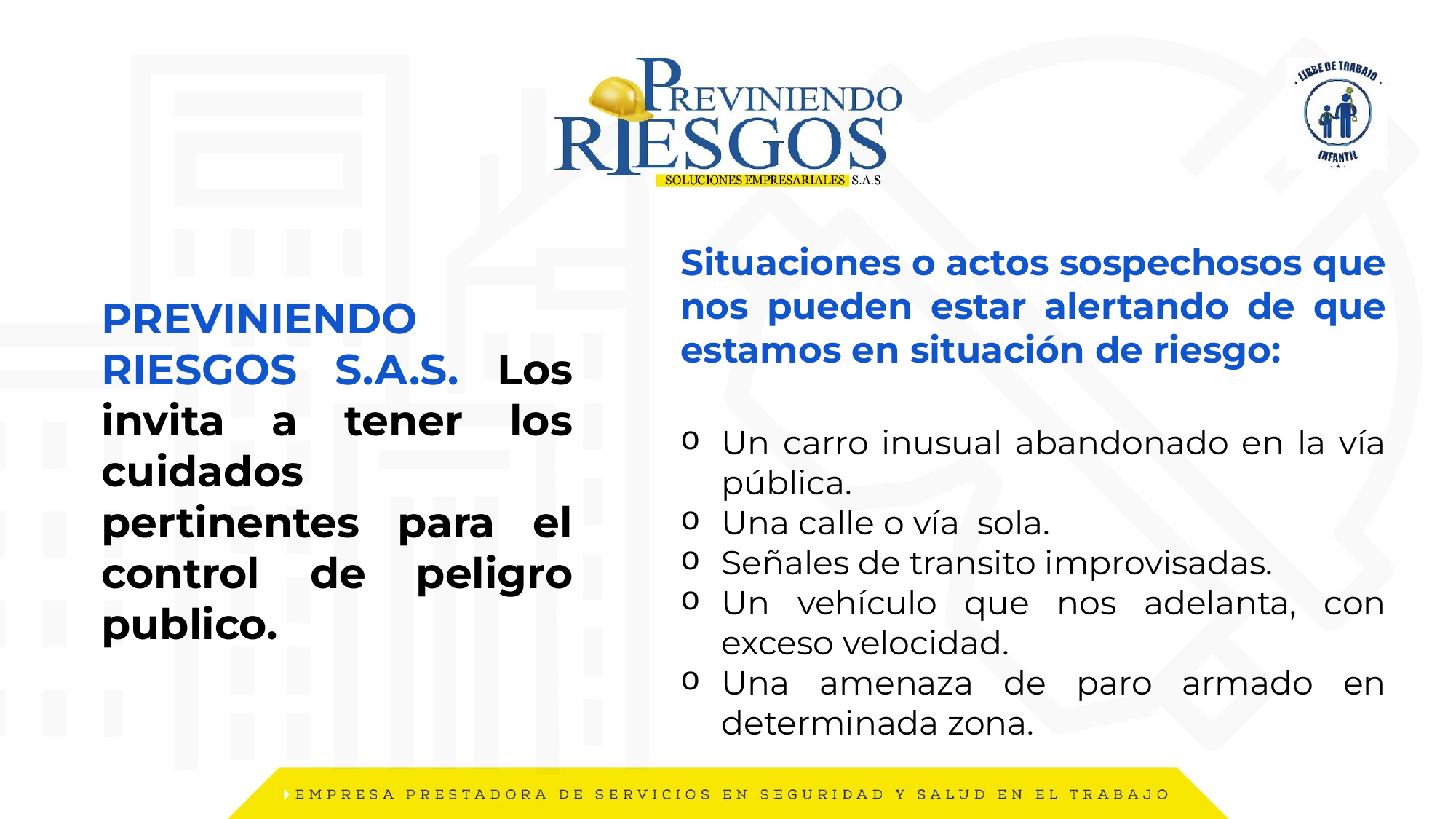

Situaciones o actos sospechosos que nos pueden estar alertando de que estamos en situación de riesgo:

Un carro inusual abandonado en la vía pública.
Una calle o vía  sola.
Señales de transito improvisadas.
Un vehículo que nos adelanta, con exceso velocidad.
Una amenaza de paro armado en determinada zona.
PREVINIENDO RIESGOS S.A.S. Los invita a tener los cuidados pertinentes para el control de peligro publico.